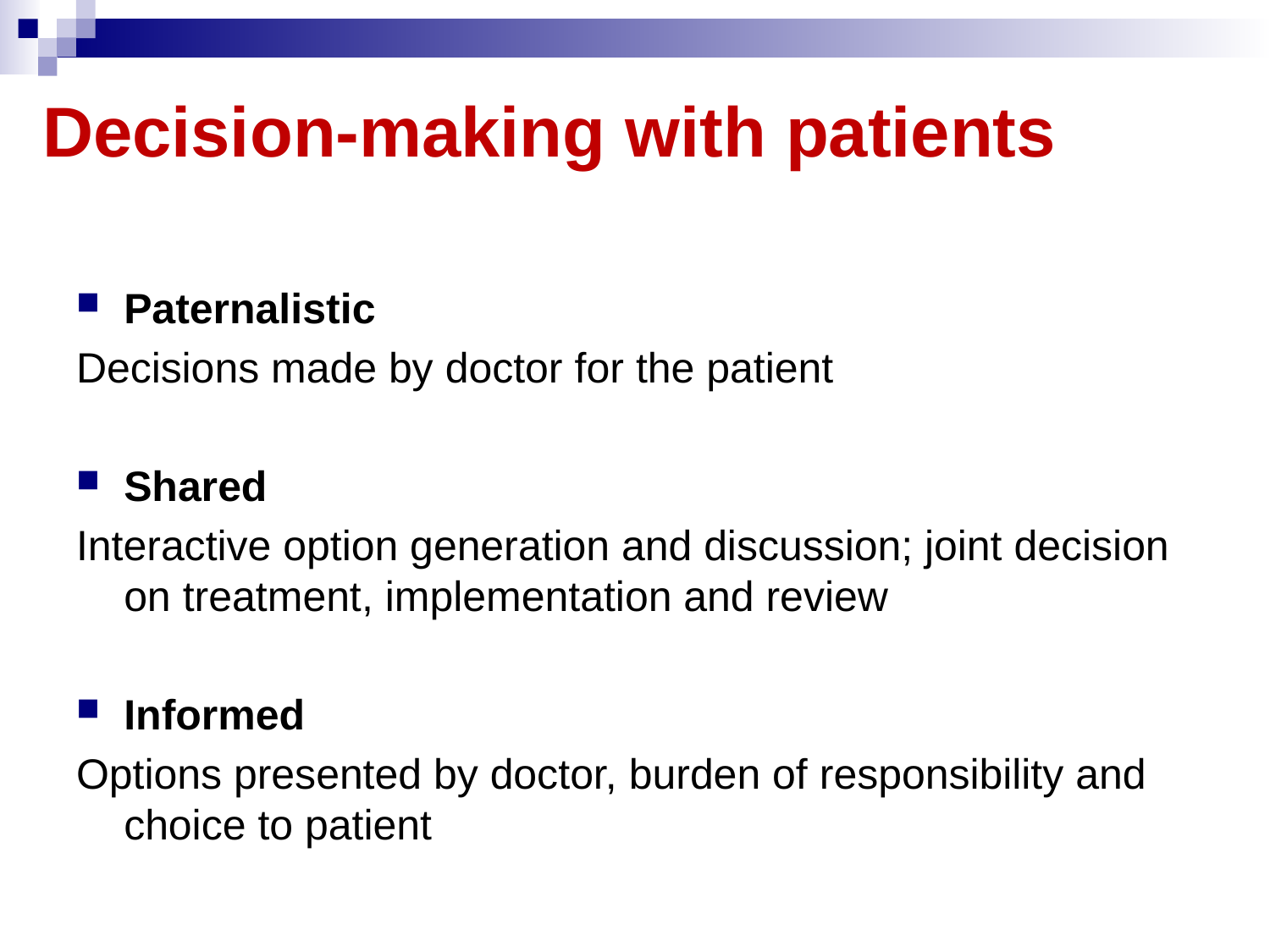

# Decision-making with patients
Paternalistic
Decisions made by doctor for the patient

Shared
Interactive option generation and discussion; joint decision on treatment, implementation and review

Informed
Options presented by doctor, burden of responsibility and choice to patient